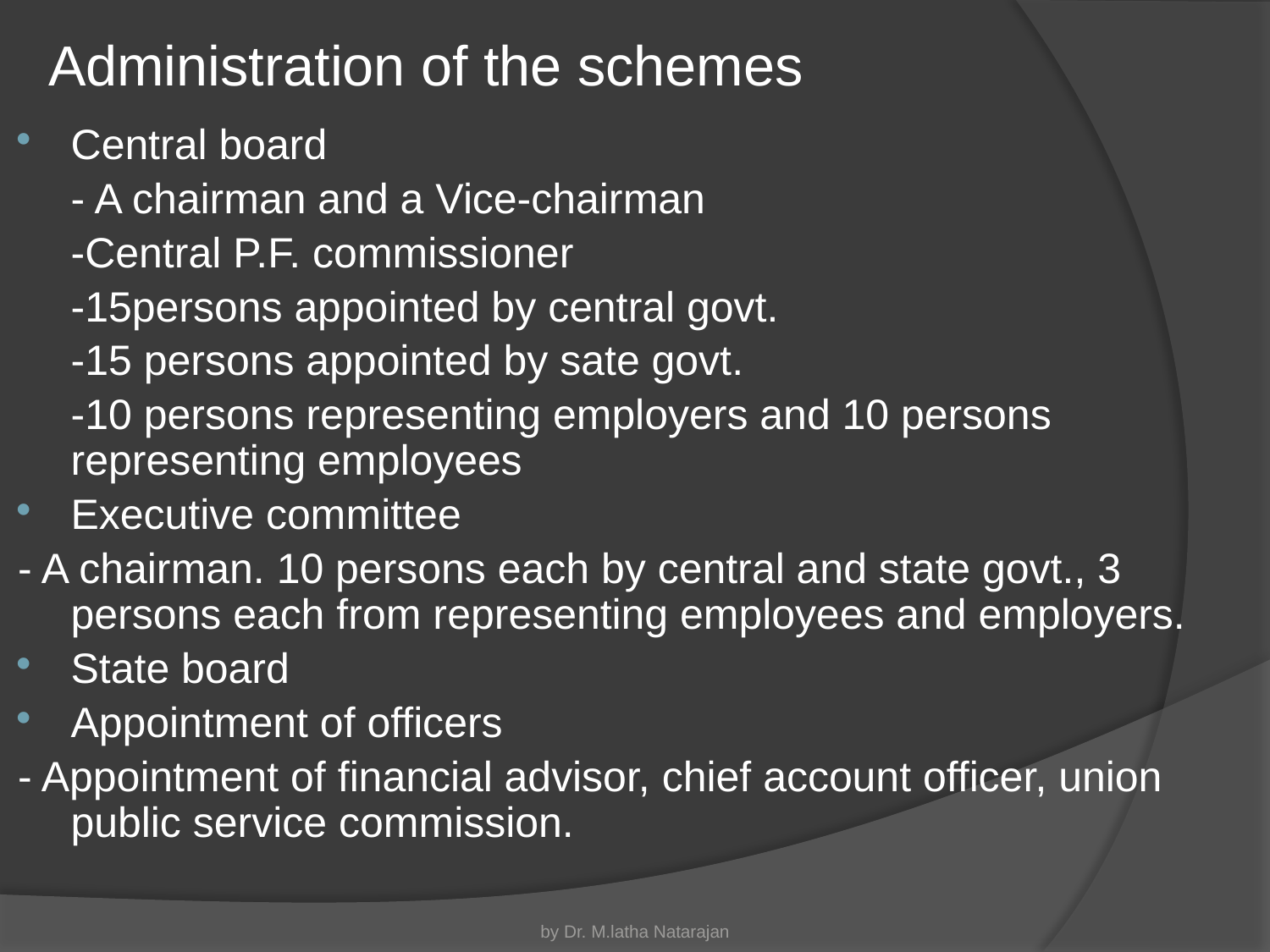

# Administration of the schemes
Central board
	- A chairman and a Vice-chairman
	-Central P.F. commissioner
	-15persons appointed by central govt.
	-15 persons appointed by sate govt.
	-10 persons representing employers and 10 persons representing employees
Executive committee
- A chairman. 10 persons each by central and state govt., 3 persons each from representing employees and employers.
State board
Appointment of officers
- Appointment of financial advisor, chief account officer, union public service commission.
by Dr. M.latha Natarajan